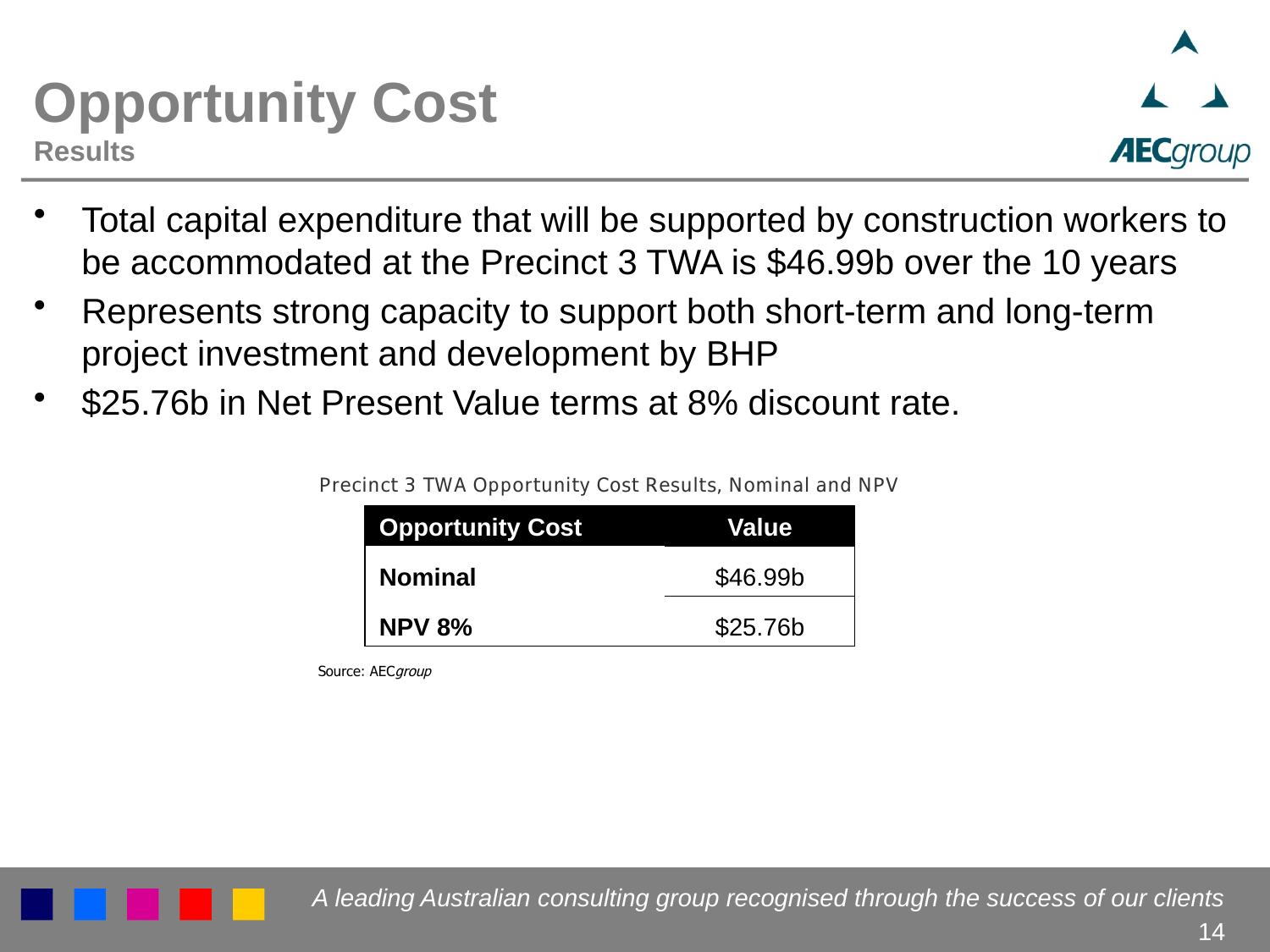

# Opportunity Cost Results
Total capital expenditure that will be supported by construction workers to be accommodated at the Precinct 3 TWA is $46.99b over the 10 years
Represents strong capacity to support both short-term and long-term project investment and development by BHP
$25.76b in Net Present Value terms at 8% discount rate.
Precinct 3 TWA Opportunity Cost Results, Nominal and NPV
| Opportunity Cost | Value |
| --- | --- |
| Nominal | $46.99b |
| NPV 8% | $25.76b |
Source: AECgroup
14